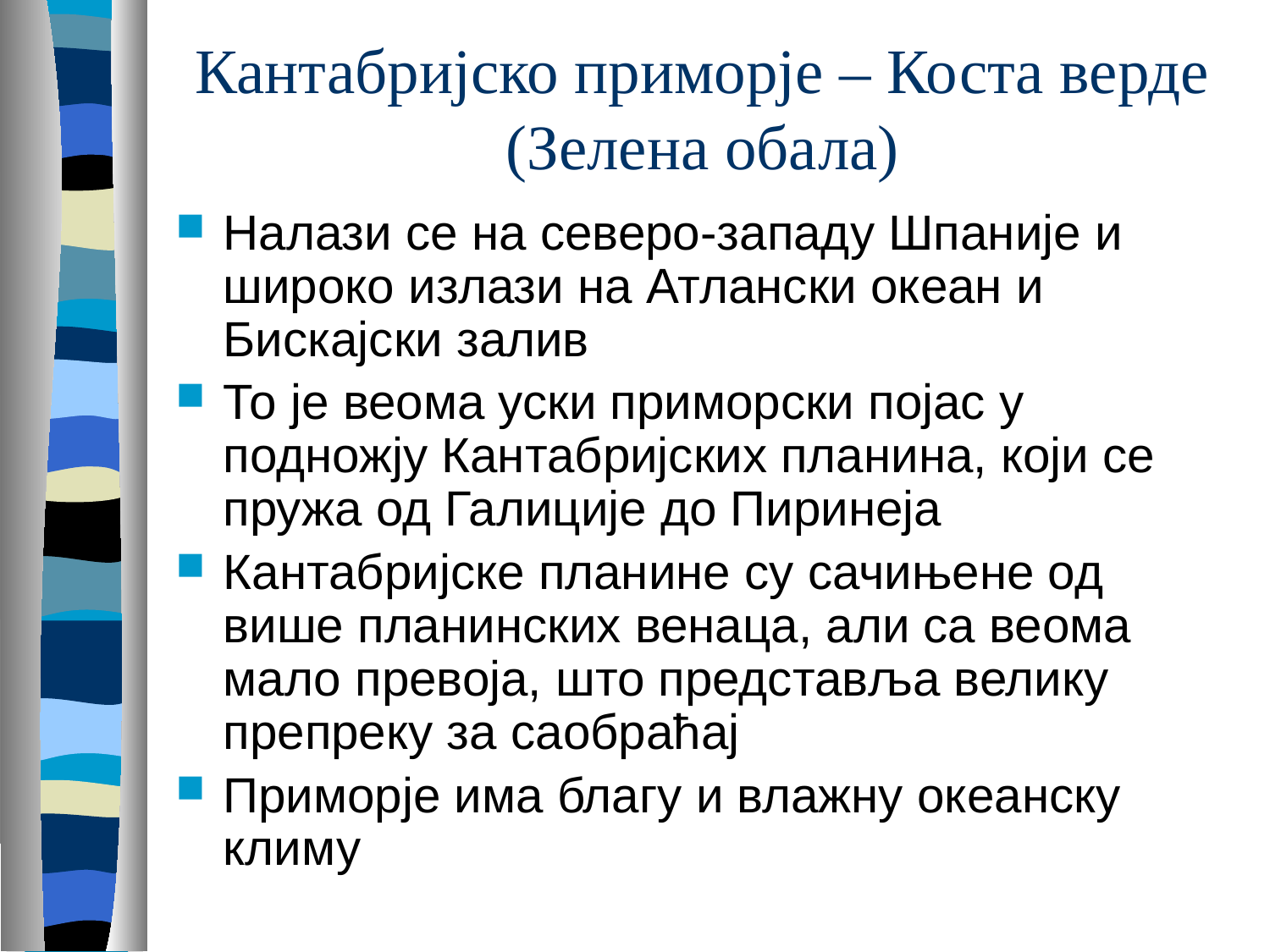

# Кантабријско приморје – Коста верде (Зелена обала)
Налази се на северо-западу Шпаније и широко излази на Атлански океан и Бискајски залив
То је веома уски приморски појас у подножју Кантабријских планина, који се пружа од Галиције до Пиринеја
Кантабријске планине су сачињене од више планинских венаца, али са веома мало превоја, што представља велику препреку за саобраћај
Приморје има благу и влажну океанску климу